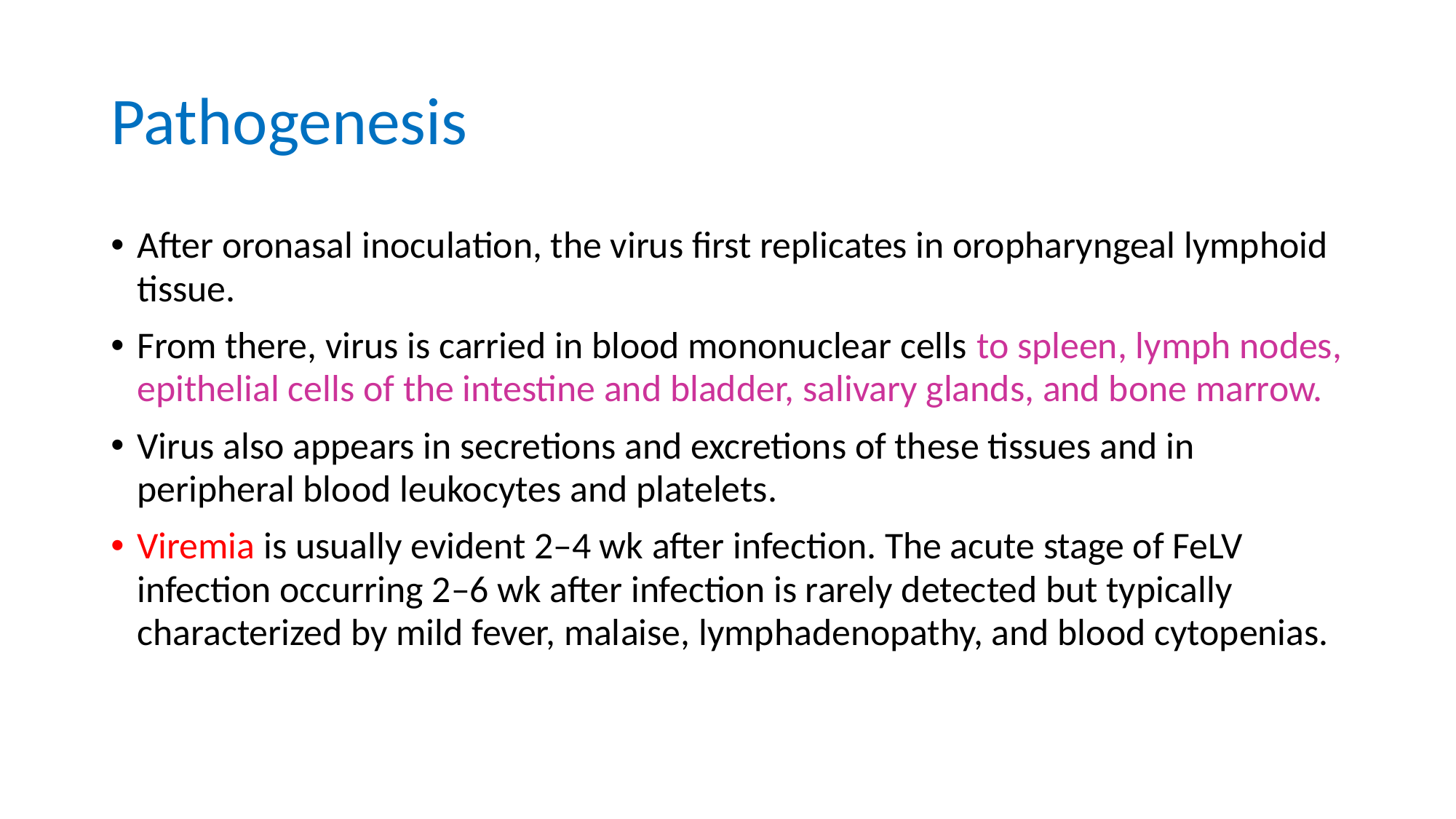

# Pathogenesis
After oronasal inoculation, the virus first replicates in oropharyngeal lymphoid tissue.
From there, virus is carried in blood mononuclear cells to spleen, lymph nodes, epithelial cells of the intestine and bladder, salivary glands, and bone marrow.
Virus also appears in secretions and excretions of these tissues and in peripheral blood leukocytes and platelets.
Viremia is usually evident 2–4 wk after infection. The acute stage of FeLV infection occurring 2–6 wk after infection is rarely detected but typically characterized by mild fever, malaise, lymphadenopathy, and blood cytopenias.